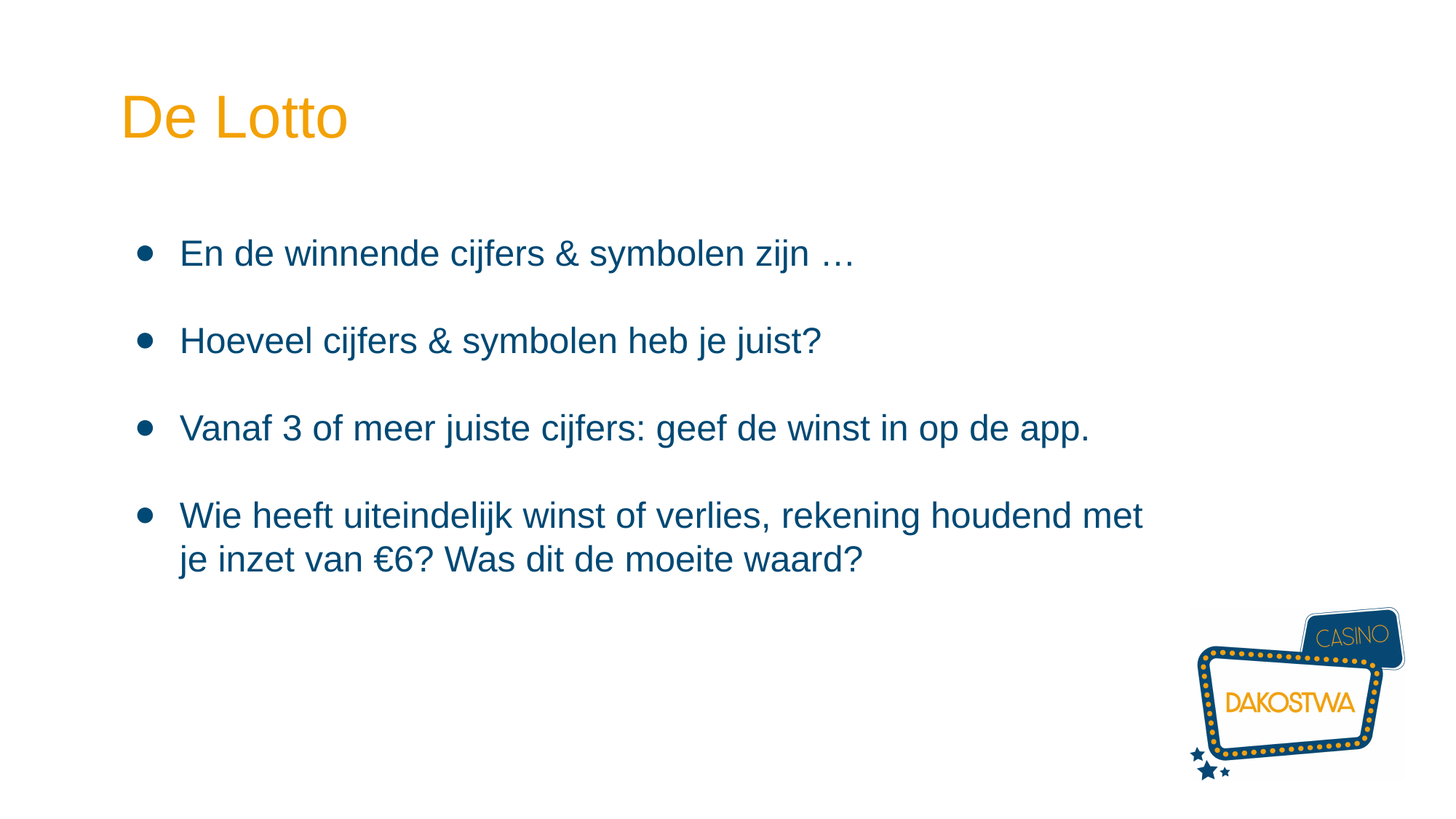

De Lotto
En de winnende cijfers & symbolen zijn …

Hoeveel cijfers & symbolen heb je juist?

Vanaf 3 of meer juiste cijfers: geef de winst in op de app.

Wie heeft uiteindelijk winst of verlies, rekening houdend met je inzet van €6? Was dit de moeite waard?